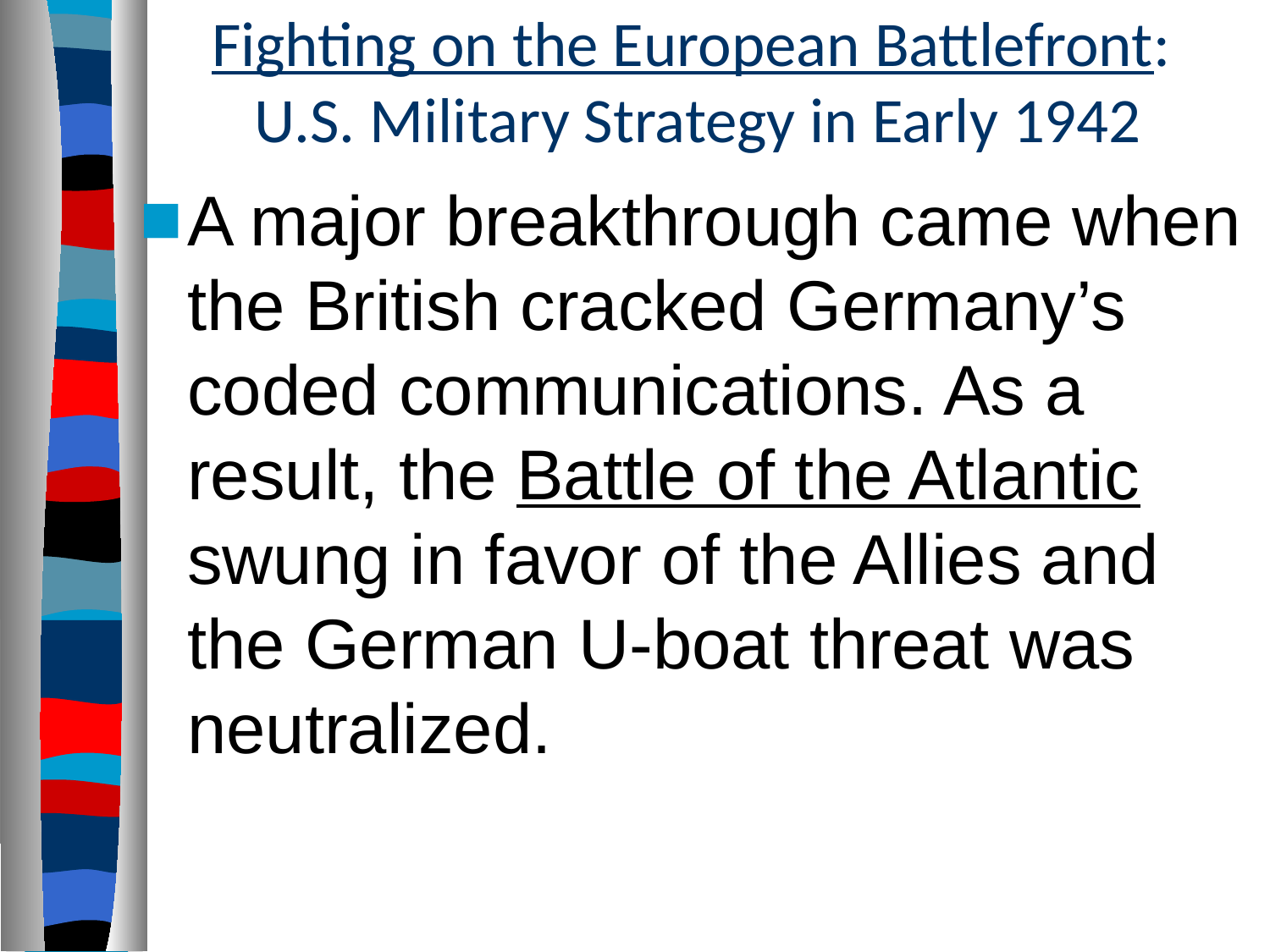

# Fighting on the European Battlefront: U.S. Military Strategy in Early 1942
A major breakthrough came when the British cracked Germany’s coded communications. As a result, the Battle of the Atlantic swung in favor of the Allies and the German U-boat threat was neutralized.